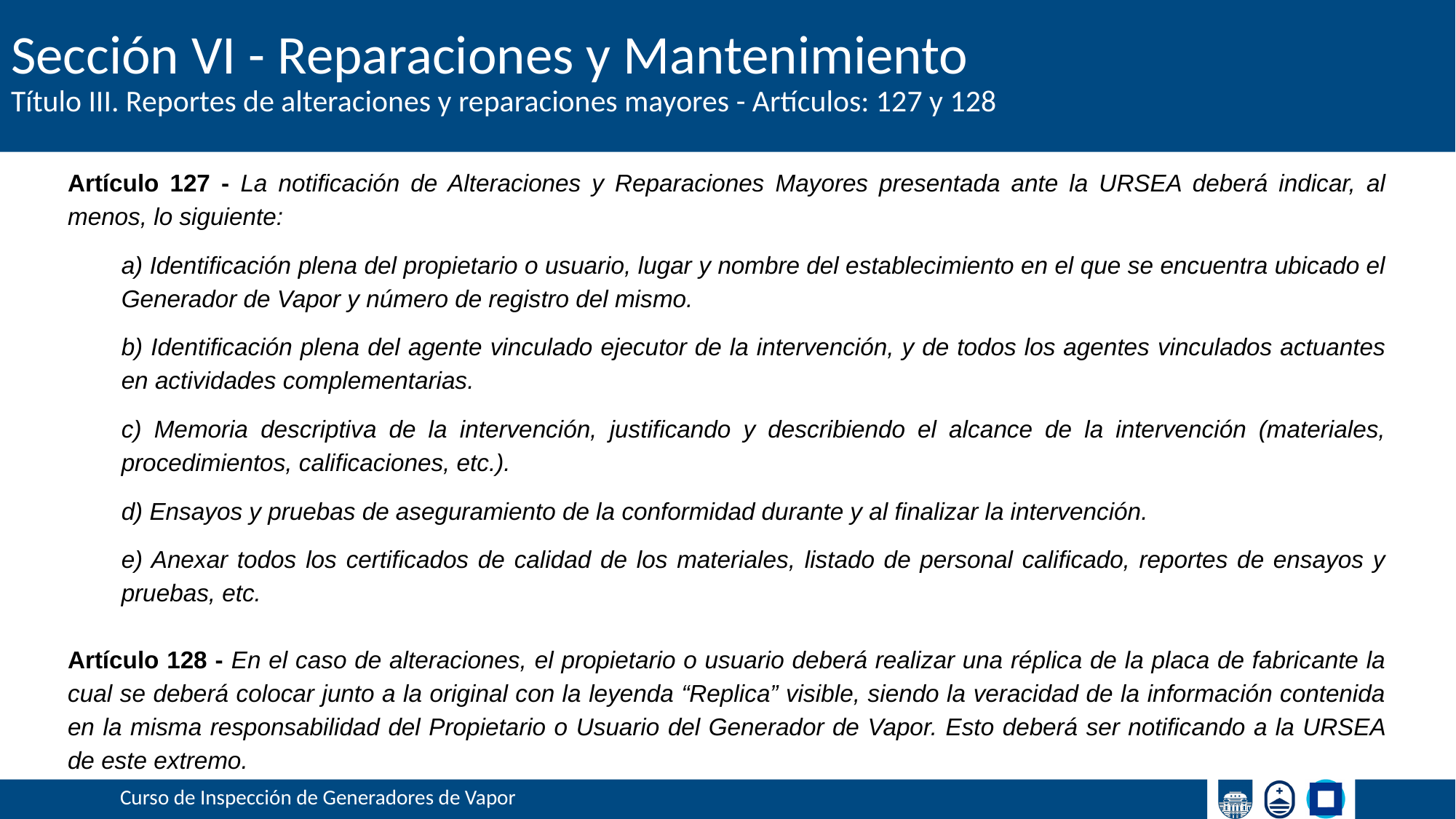

# Sección VI - Reparaciones y Mantenimiento
Título III. Reportes de alteraciones y reparaciones mayores - Artículos: 127 y 128
Artículo 127 - La notificación de Alteraciones y Reparaciones Mayores presentada ante la URSEA deberá indicar, al menos, lo siguiente:
a) Identificación plena del propietario o usuario, lugar y nombre del establecimiento en el que se encuentra ubicado el Generador de Vapor y número de registro del mismo.
b) Identificación plena del agente vinculado ejecutor de la intervención, y de todos los agentes vinculados actuantes en actividades complementarias.
c) Memoria descriptiva de la intervención, justificando y describiendo el alcance de la intervención (materiales, procedimientos, calificaciones, etc.).
d) Ensayos y pruebas de aseguramiento de la conformidad durante y al finalizar la intervención.
e) Anexar todos los certificados de calidad de los materiales, listado de personal calificado, reportes de ensayos y pruebas, etc.

Artículo 128 - En el caso de alteraciones, el propietario o usuario deberá realizar una réplica de la placa de fabricante la cual se deberá colocar junto a la original con la leyenda “Replica” visible, siendo la veracidad de la información contenida en la misma responsabilidad del Propietario o Usuario del Generador de Vapor. Esto deberá ser notificando a la URSEA de este extremo.